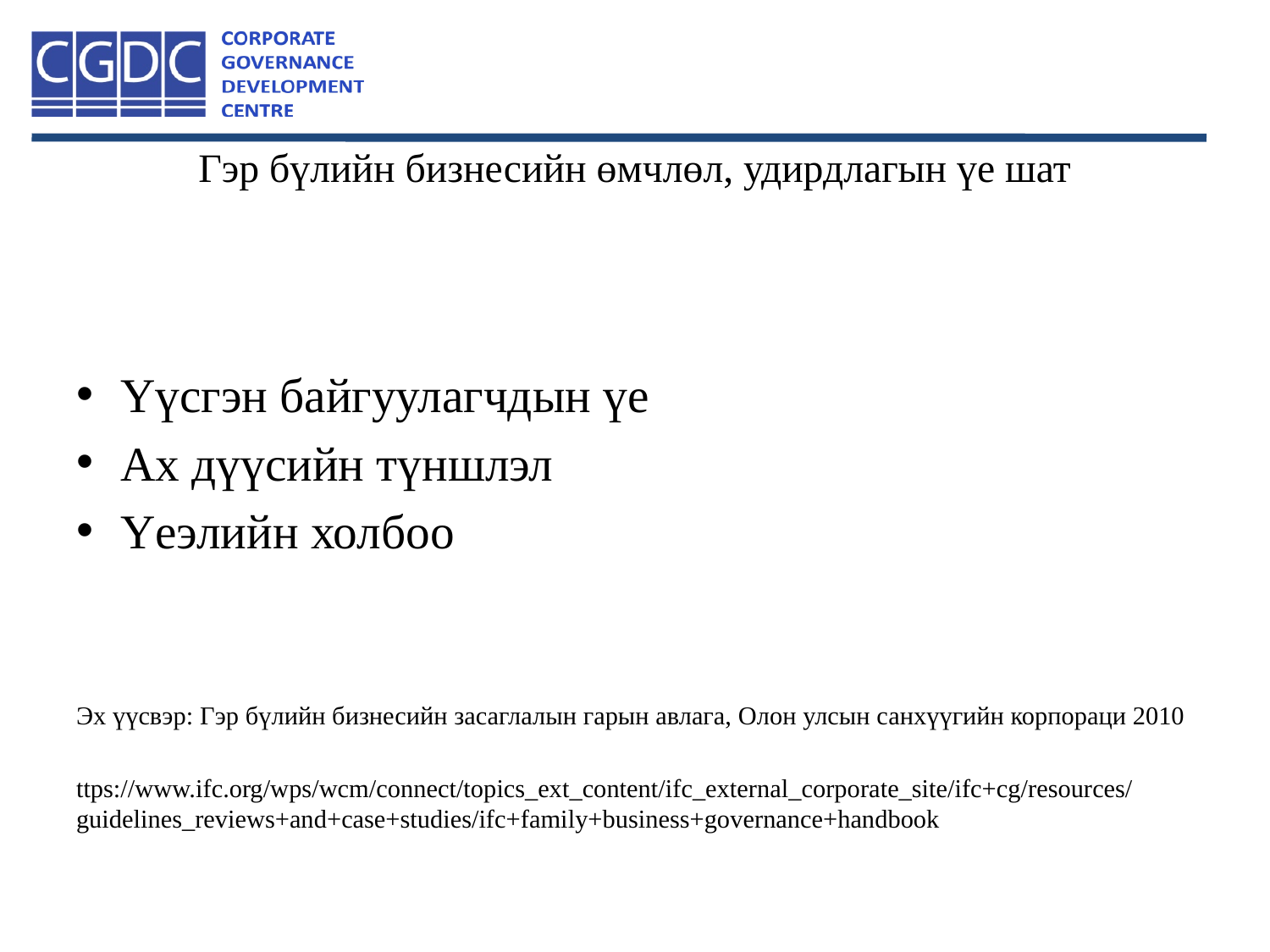

# Гэр бүлийн бизнесийн өмчлөл, удирдлагын үе шат

Үүсгэн байгуулагчдын үе
Ах дүүсийн түншлэл
Үеэлийн холбоо

Эх үүсвэр: Гэр бүлийн бизнесийн засаглалын гарын авлага, Олон улсын санхүүгийн корпораци 2010

ttps://www.ifc.org/wps/wcm/connect/topics_ext_content/ifc_external_corporate_site/ifc+cg/resources/guidelines_reviews+and+case+studies/ifc+family+business+governance+handbook